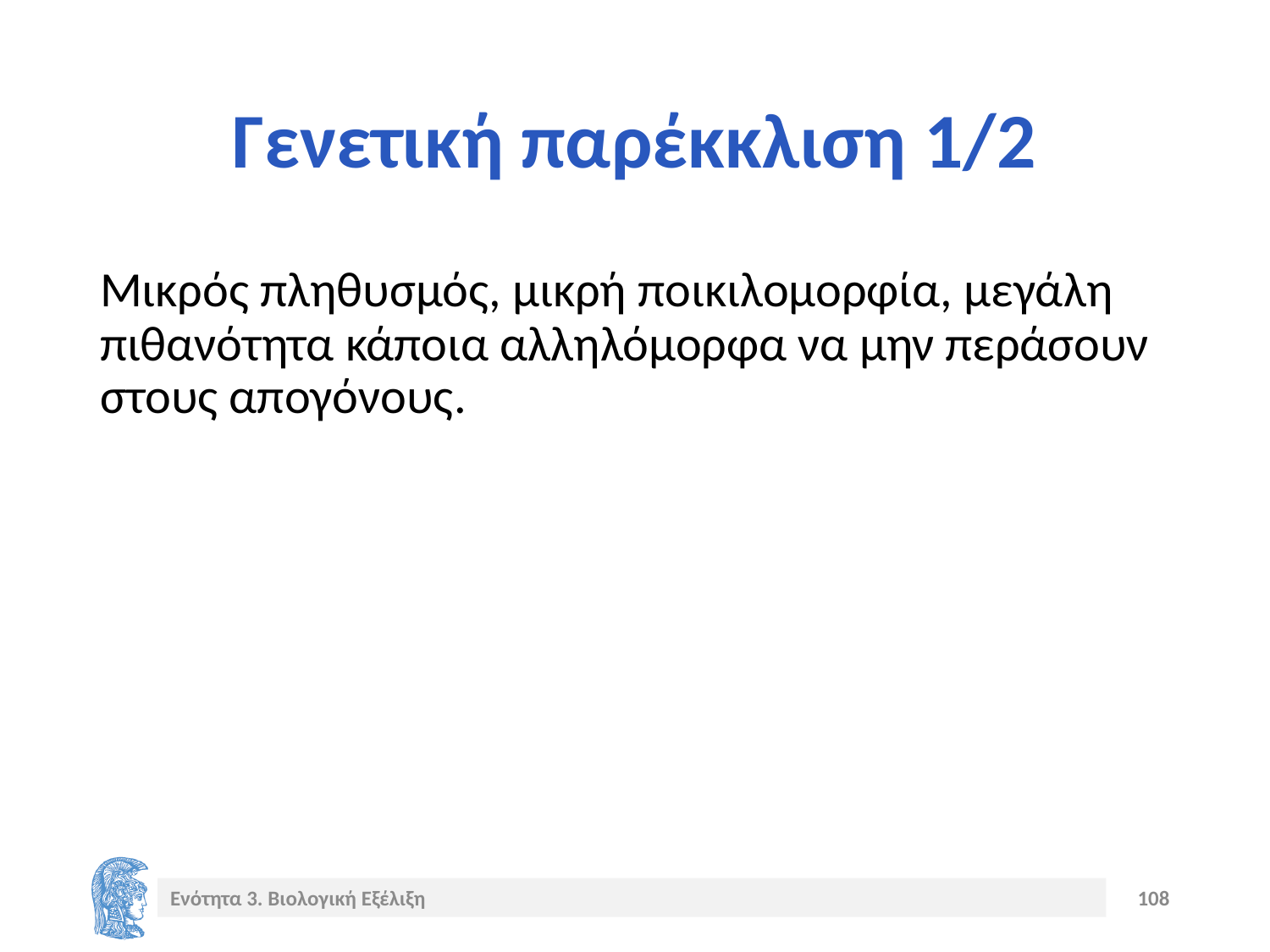

# Γενετική παρέκκλιση 1/2
Μικρός πληθυσμός, μικρή ποικιλομορφία, μεγάλη πιθανότητα κάποια αλληλόμορφα να μην περάσουν στους απογόνους.
Ενότητα 3. Βιολογική Εξέλιξη
108